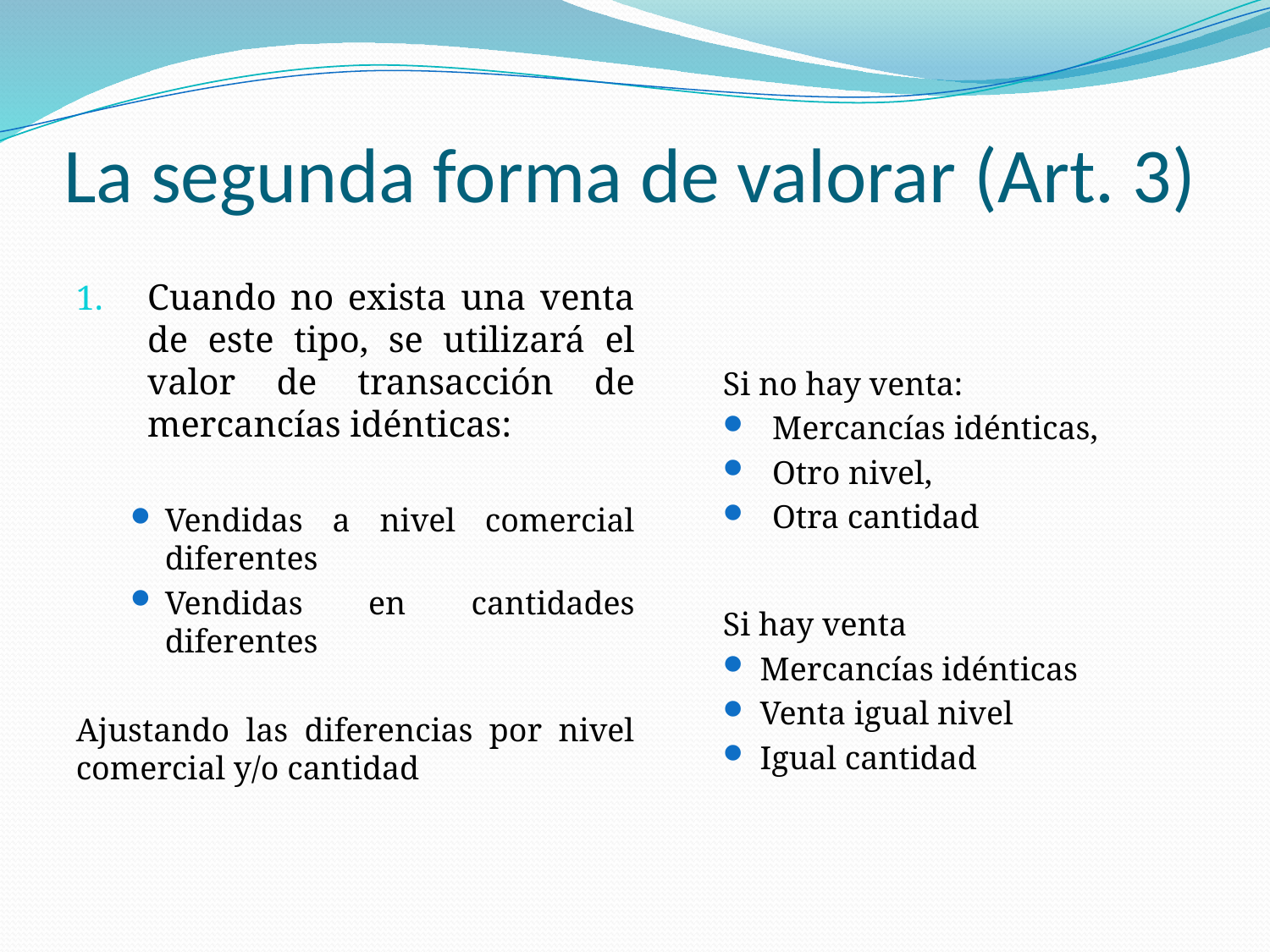

# La segunda forma de valorar (Art. 3)
Cuando no exista una venta de este tipo, se utilizará el valor de transacción de mercancías idénticas:

Vendidas a nivel comercial diferentes
Vendidas en cantidades diferentes

Ajustando las diferencias por nivel comercial y/o cantidad

Si no hay venta:
Mercancías idénticas,
Otro nivel,
Otra cantidad

Si hay venta
Mercancías idénticas
Venta igual nivel
Igual cantidad